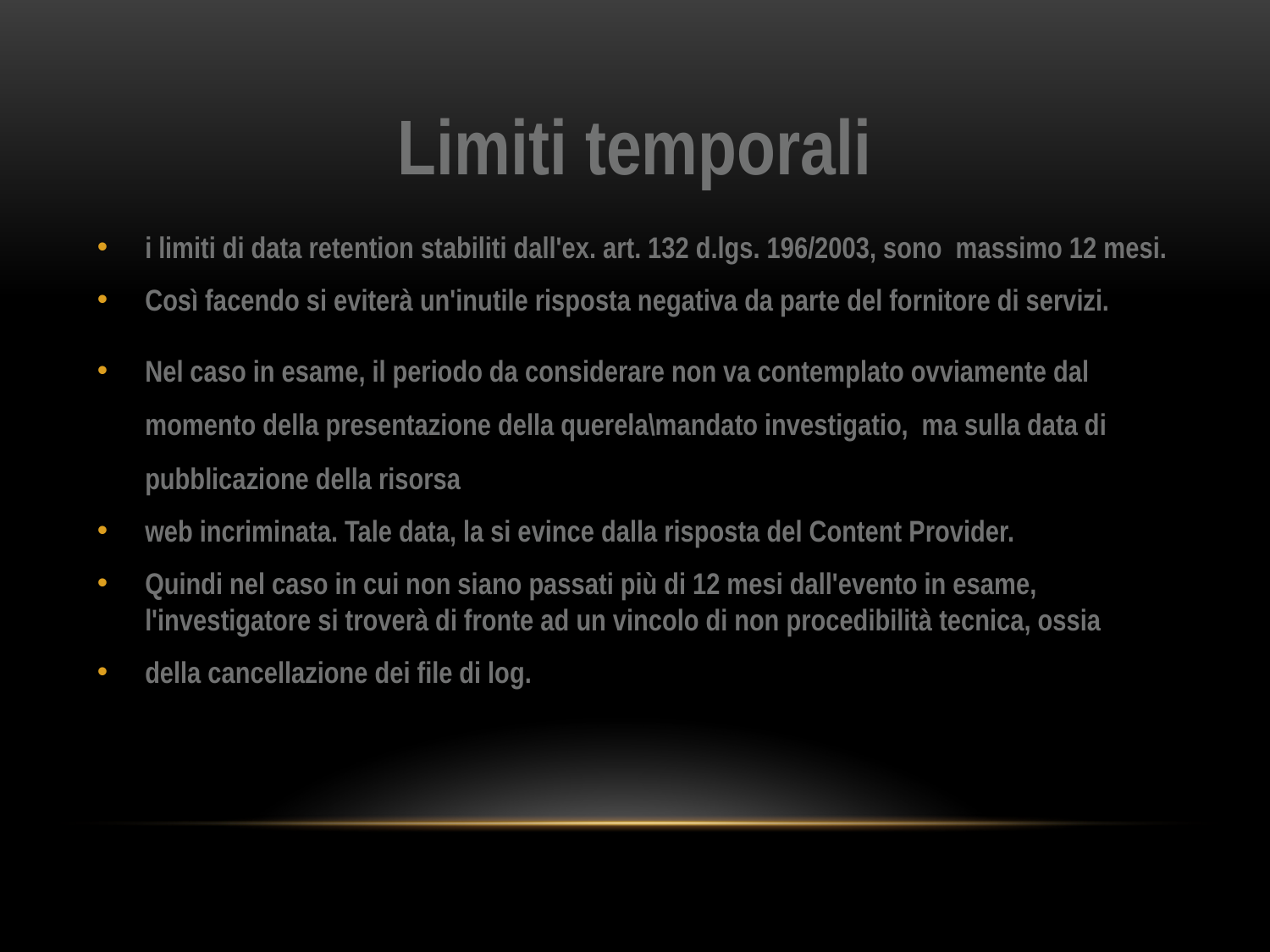

# Limiti temporali
i limiti di data retention stabiliti dall'ex. art. 132 d.lgs. 196/2003, sono  massimo 12 mesi.
Così facendo si eviterà un'inutile risposta negativa da parte del fornitore di servizi.
Nel caso in esame, il periodo da considerare non va contemplato ovviamente dal momento della presentazione della querela\mandato investigatio,  ma sulla data di pubblicazione della risorsa
web incriminata. Tale data, la si evince dalla risposta del Content Provider.
Quindi nel caso in cui non siano passati più di 12 mesi dall'evento in esame, l'investigatore si troverà di fronte ad un vincolo di non procedibilità tecnica, ossia
della cancellazione dei file di log.